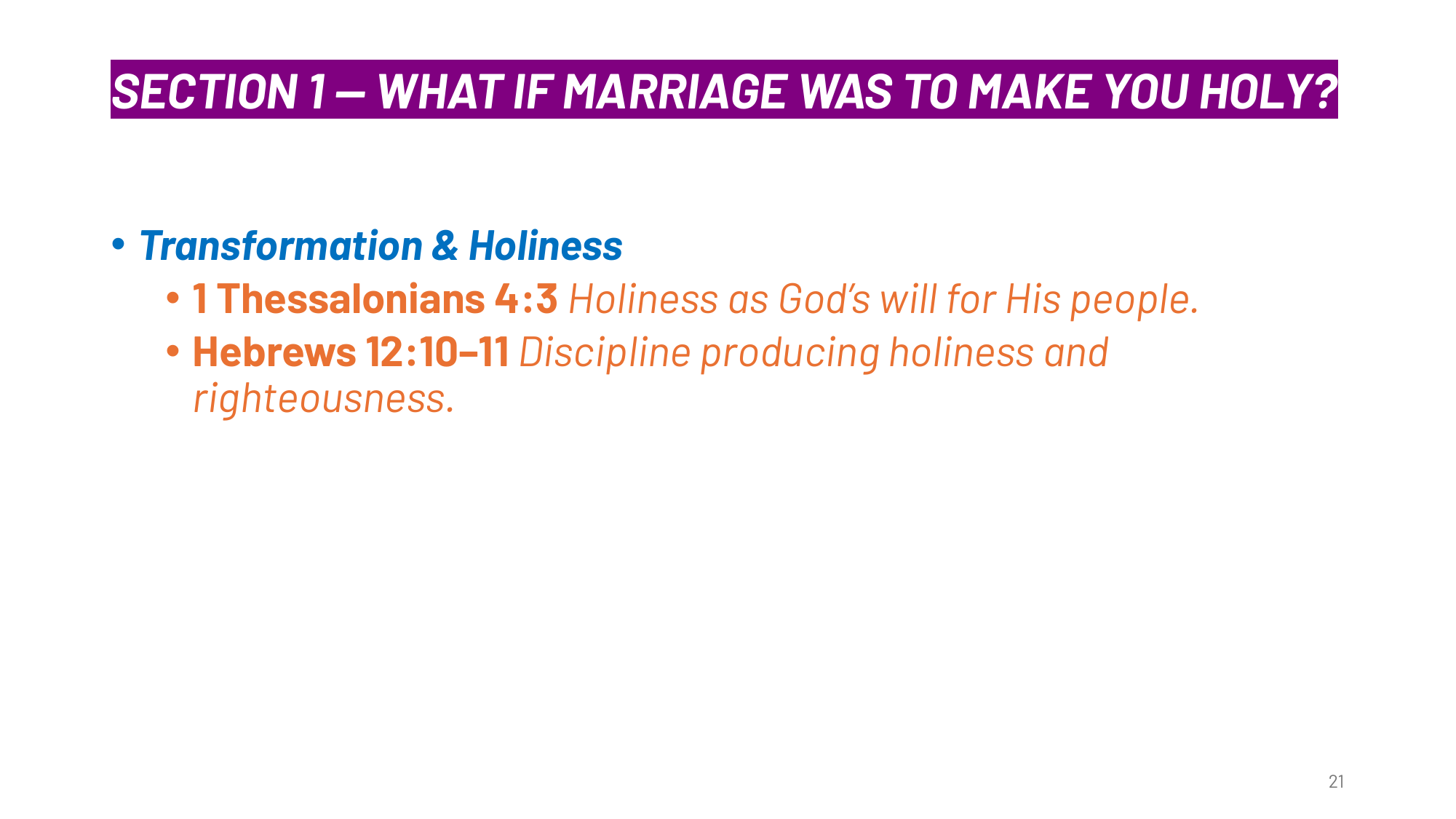

# SECTION 1 — WHAT IF MARRIAGE WAS TO MAKE YOU HOLY?
Transformation & Holiness
1 Thessalonians 4:3 Holiness as God’s will for His people.
Hebrews 12:10–11 Discipline producing holiness and righteousness.

21